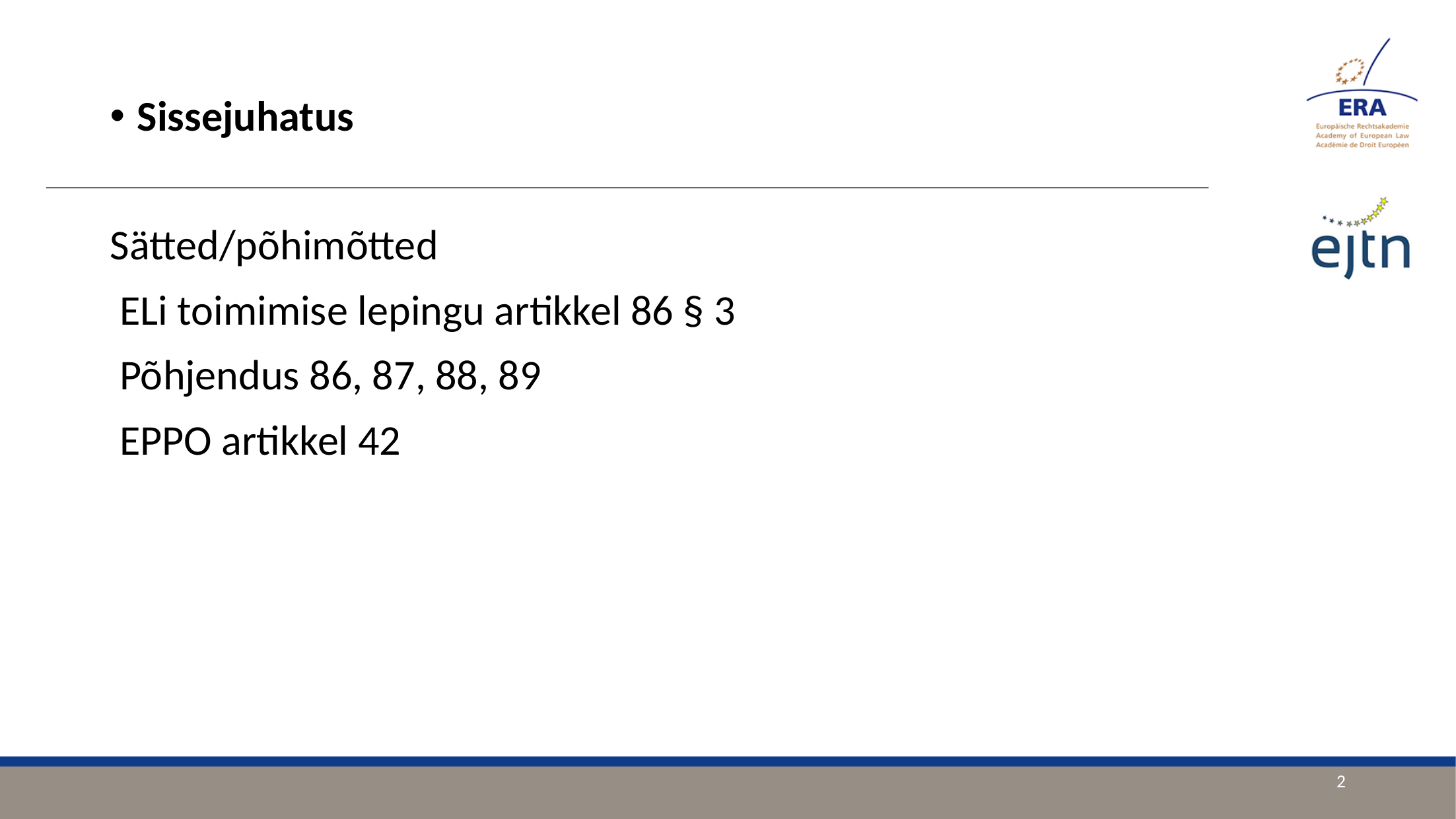

Sissejuhatus
Sätted/põhimõtted
 ELi toimimise lepingu artikkel 86 § 3
 Põhjendus 86, 87, 88, 89
 EPPO artikkel 42

2